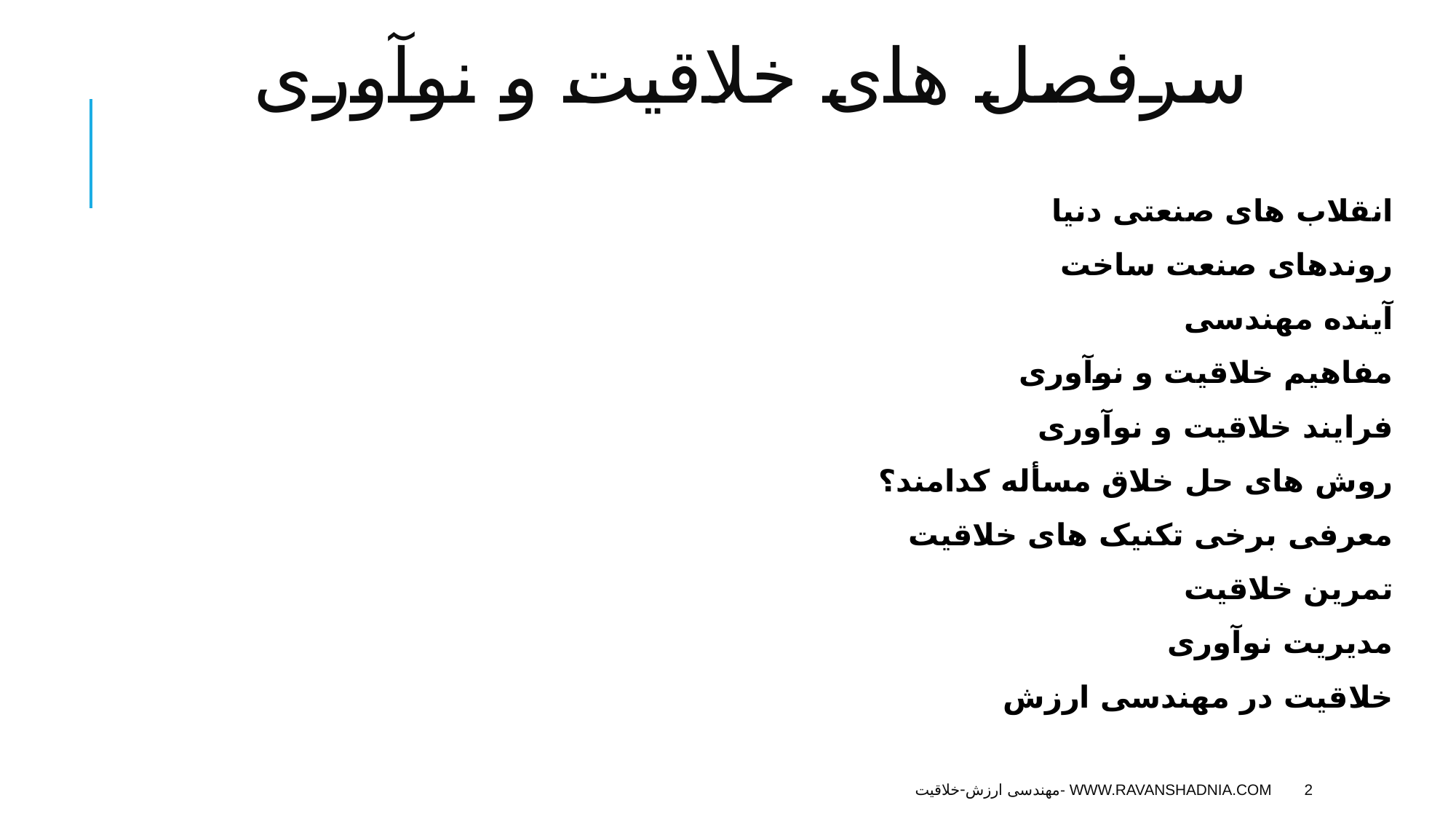

# سرفصل های خلاقیت و نوآوری
انقلاب های صنعتی دنیا
روندهای صنعت ساخت
آینده مهندسی
مفاهیم خلاقیت و نوآوری
فرایند خلاقیت و نوآوری
روش های حل خلاق مسأله کدامند؟
معرفی برخی تکنیک های خلاقیت
تمرین خلاقیت
مدیریت نوآوری
خلاقیت در مهندسی ارزش
مهندسی ارزش-خلاقیت- www.ravanshadnia.com
2